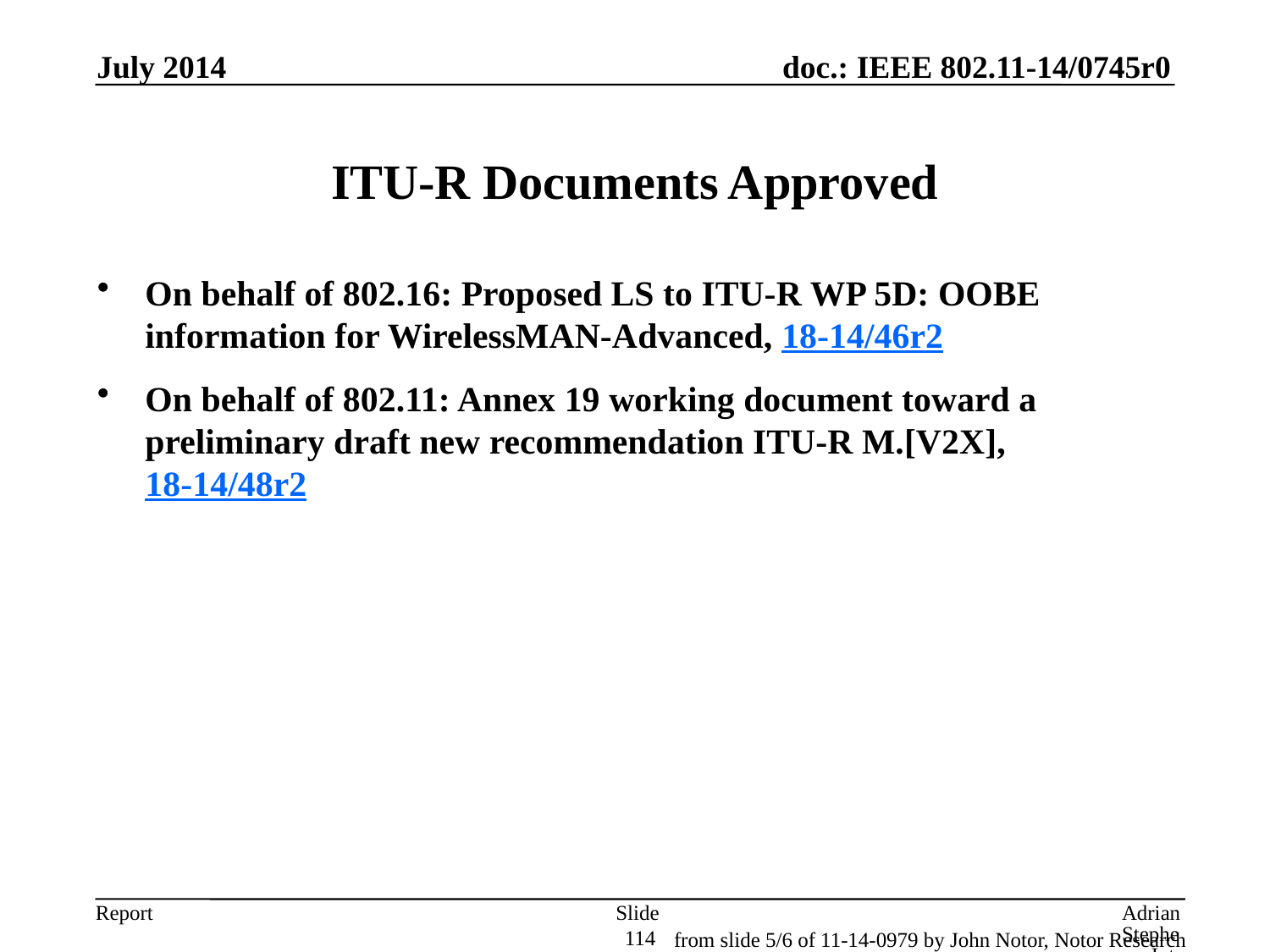

July 2014
# ITU-R Documents Approved
On behalf of 802.16: Proposed LS to ITU-R WP 5D: OOBE information for WirelessMAN-Advanced, 18-14/46r2
On behalf of 802.11: Annex 19 working document toward a preliminary draft new recommendation ITU-R M.[V2X], 18-14/48r2
Slide 114
Adrian Stephens, Intel Corporation
from slide 5/6 of 11-14-0979 by John Notor, Notor Research